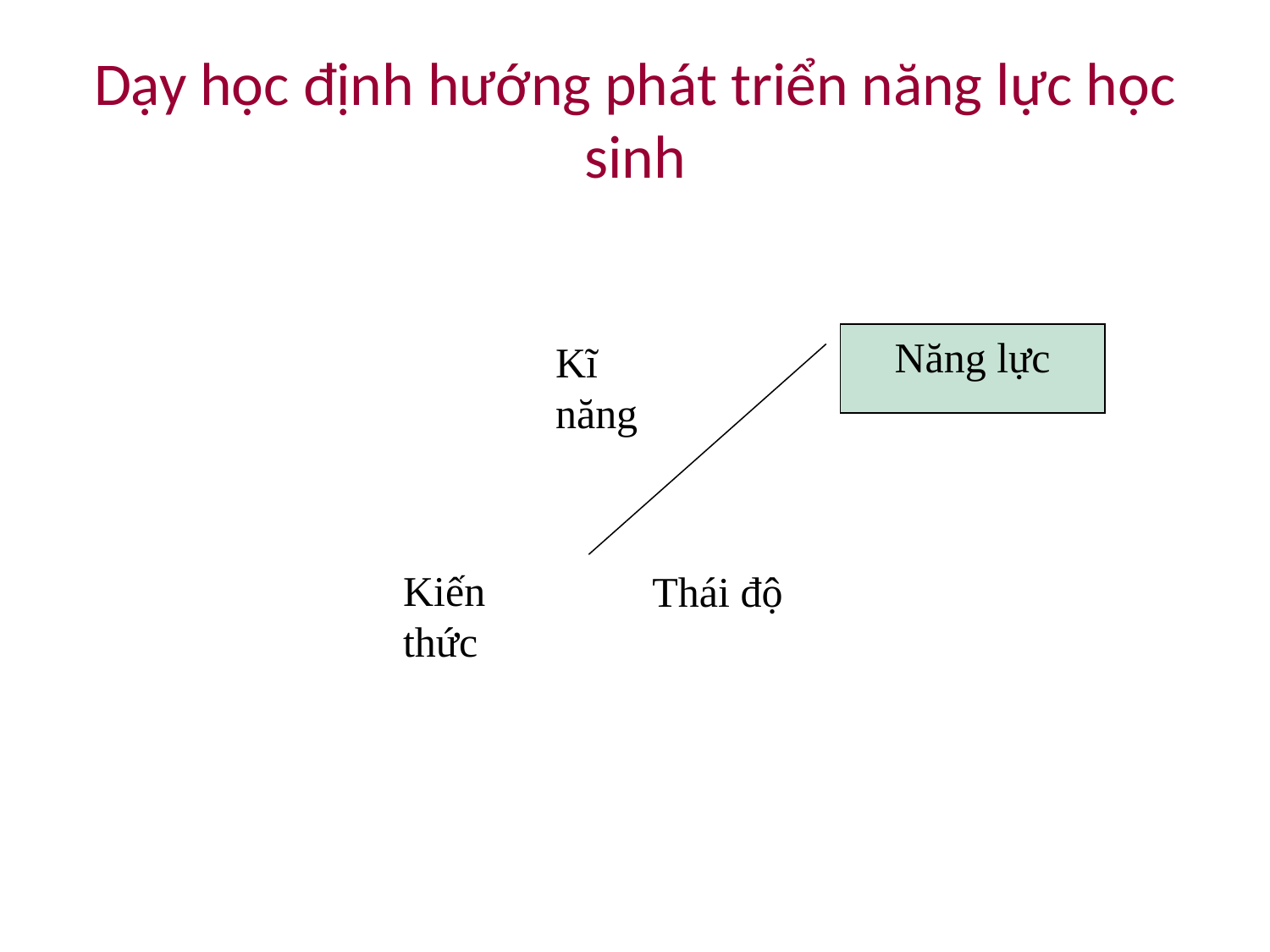

# Dạy học định hướng phát triển năng lực học sinh

Kiến thức
Thái độ
Năng lực
Kĩ năng